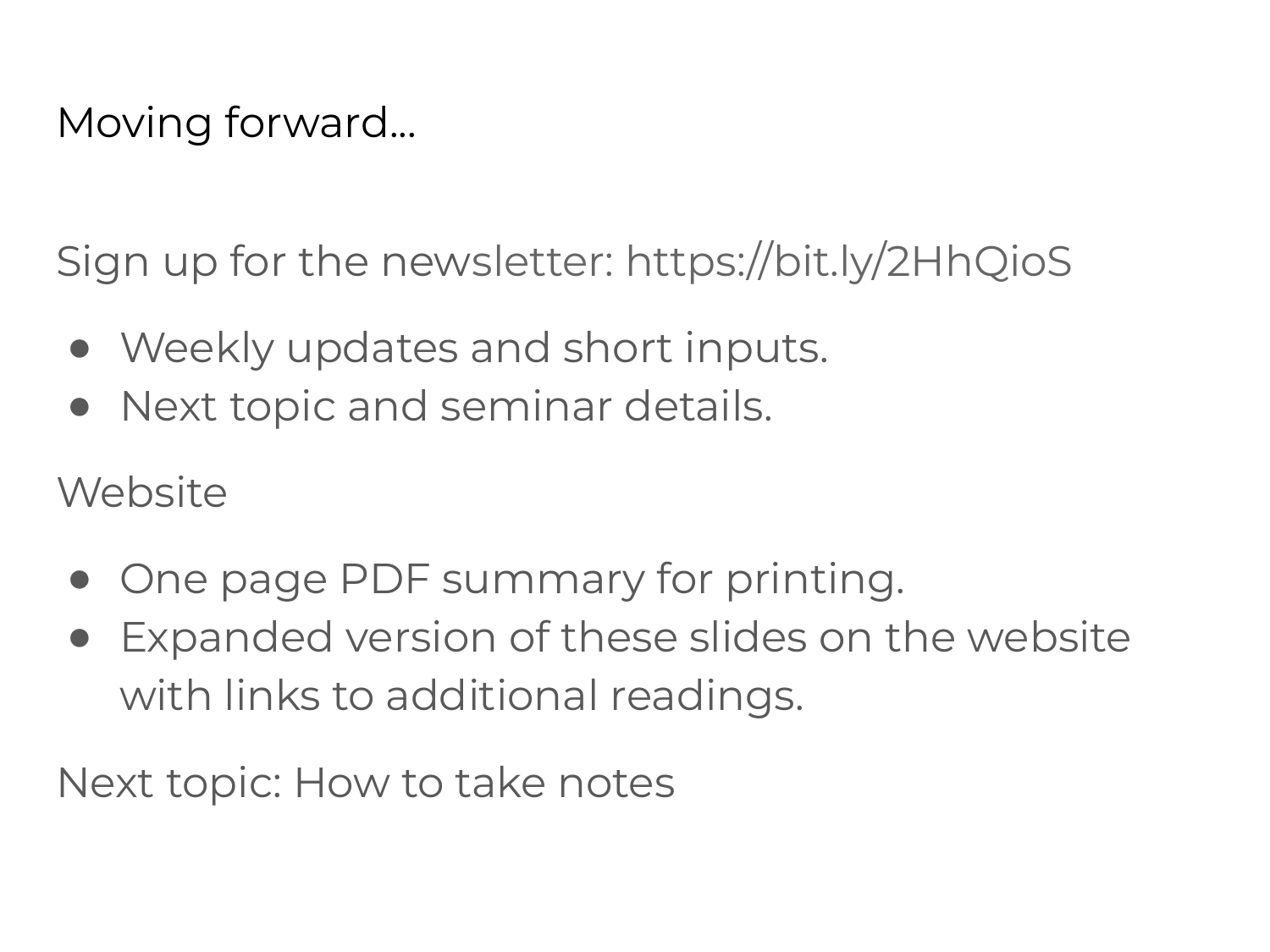

# Moving forward...
Sign up for the newsletter: https://bit.ly/2HhQioS
Weekly updates and short inputs.
Next topic and seminar details.
Website
One page PDF summary for printing.
Expanded version of these slides on the website with links to additional readings.
Next topic: How to take notes